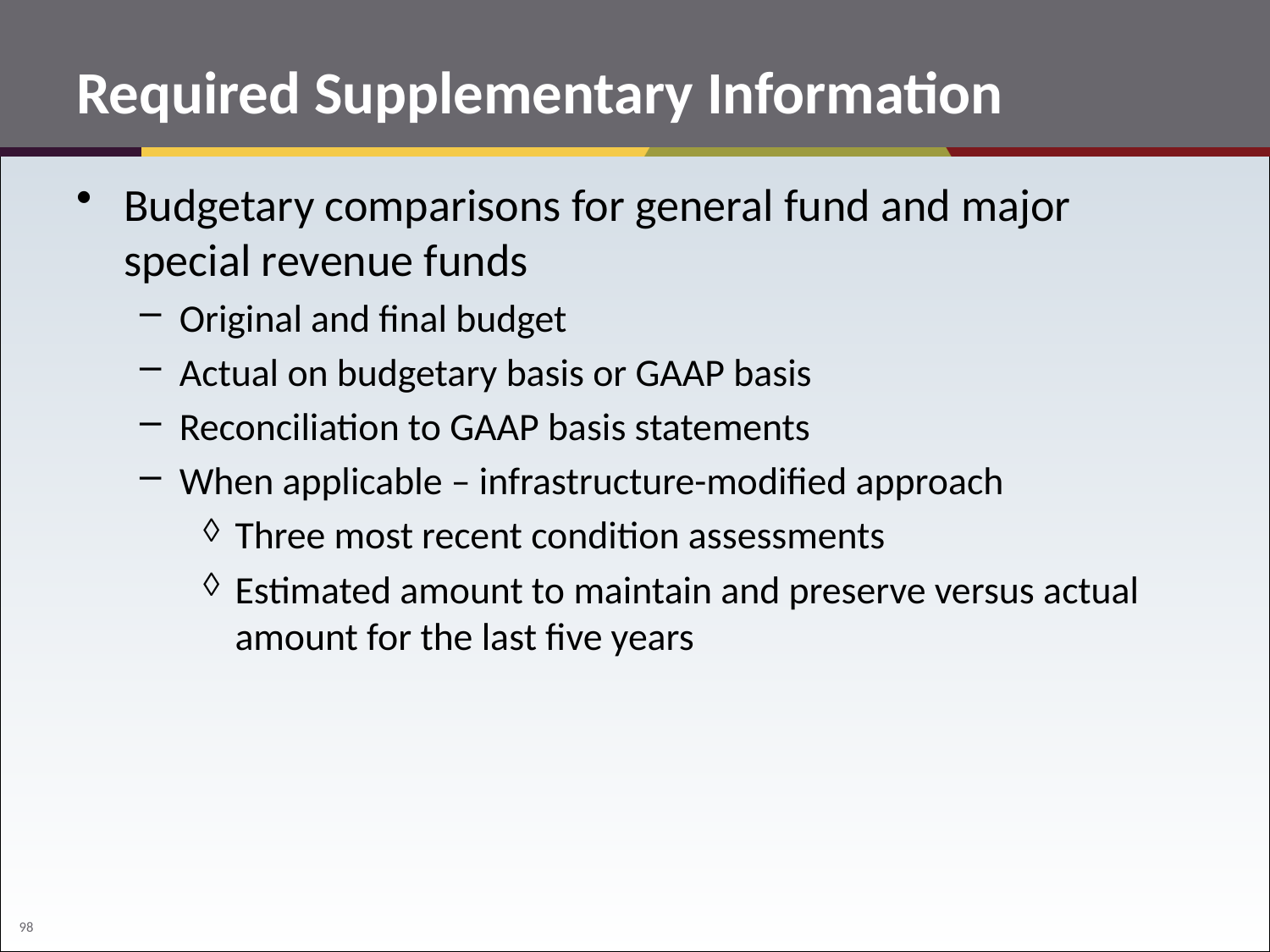

# Required Supplementary Information
Budgetary comparisons for general fund and major special revenue funds
Original and final budget
Actual on budgetary basis or GAAP basis
Reconciliation to GAAP basis statements
When applicable – infrastructure-modified approach
Three most recent condition assessments
Estimated amount to maintain and preserve versus actual amount for the last five years